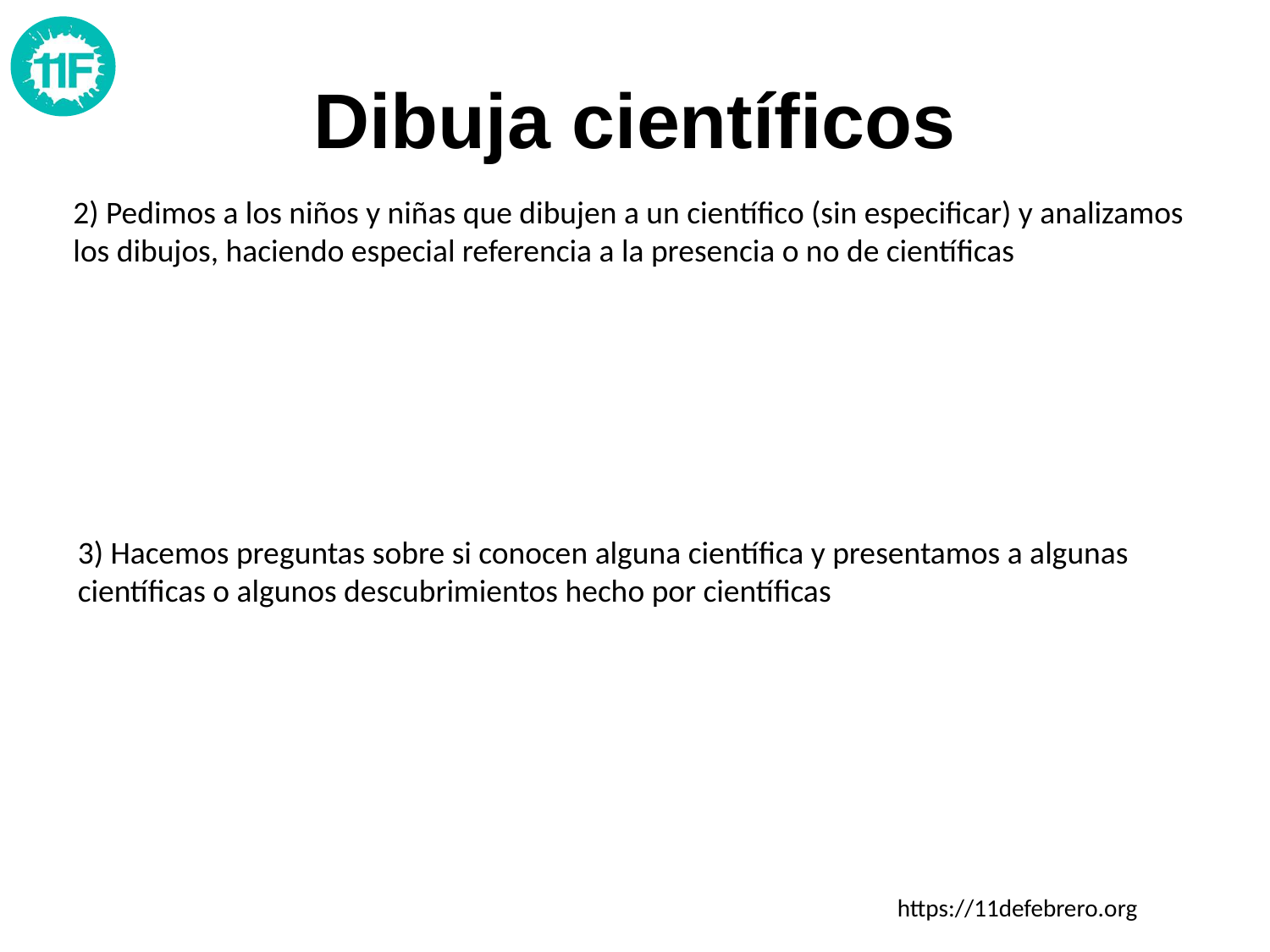

# Dibuja científicos
2) Pedimos a los niños y niñas que dibujen a un científico (sin especificar) y analizamos los dibujos, haciendo especial referencia a la presencia o no de científicas
3) Hacemos preguntas sobre si conocen alguna científica y presentamos a algunas científicas o algunos descubrimientos hecho por científicas